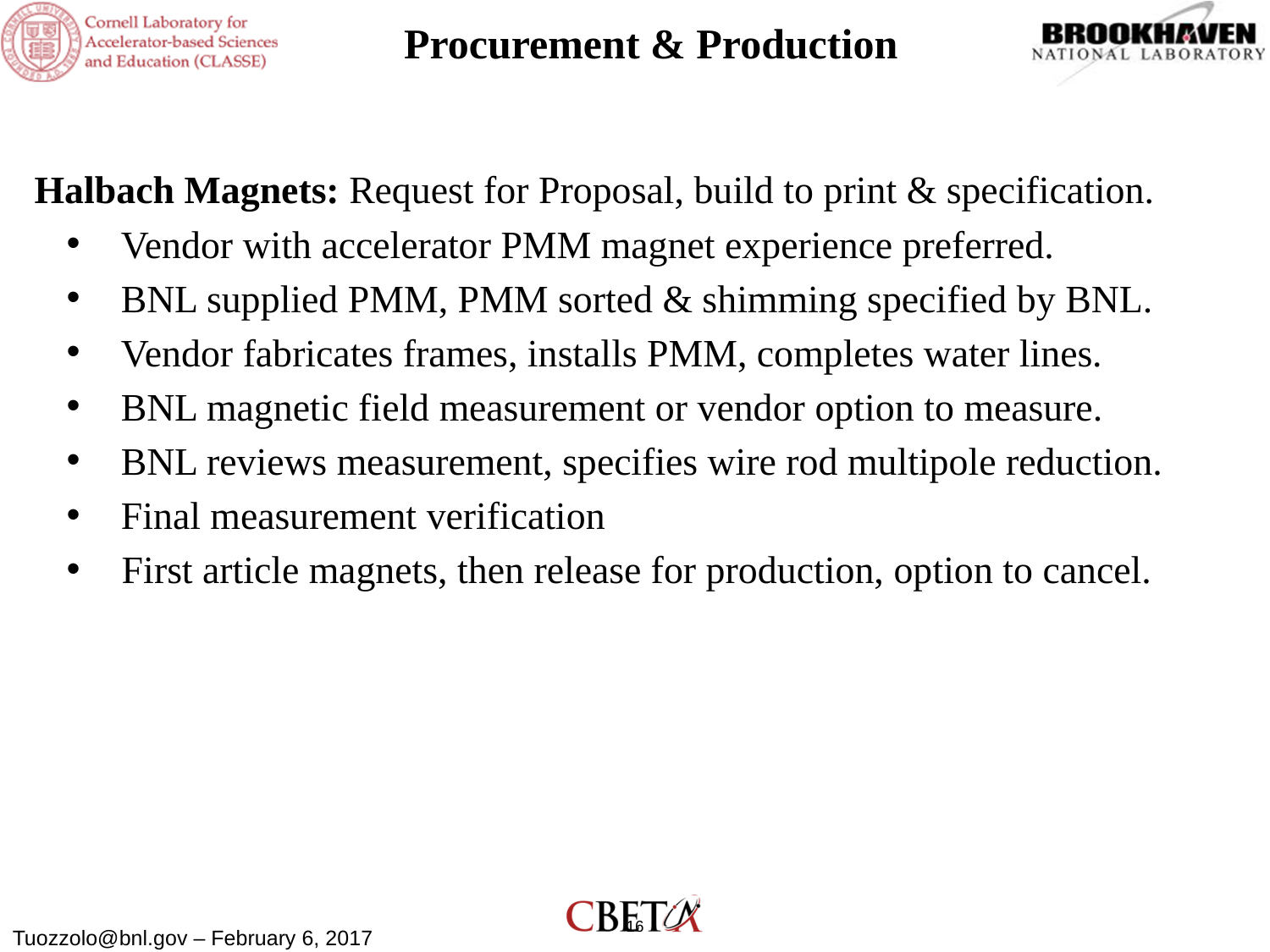

# Procurement & Production
Halbach Magnets: Request for Proposal, build to print & specification.
Vendor with accelerator PMM magnet experience preferred.
BNL supplied PMM, PMM sorted & shimming specified by BNL.
Vendor fabricates frames, installs PMM, completes water lines.
BNL magnetic field measurement or vendor option to measure.
BNL reviews measurement, specifies wire rod multipole reduction.
Final measurement verification
First article magnets, then release for production, option to cancel.

16